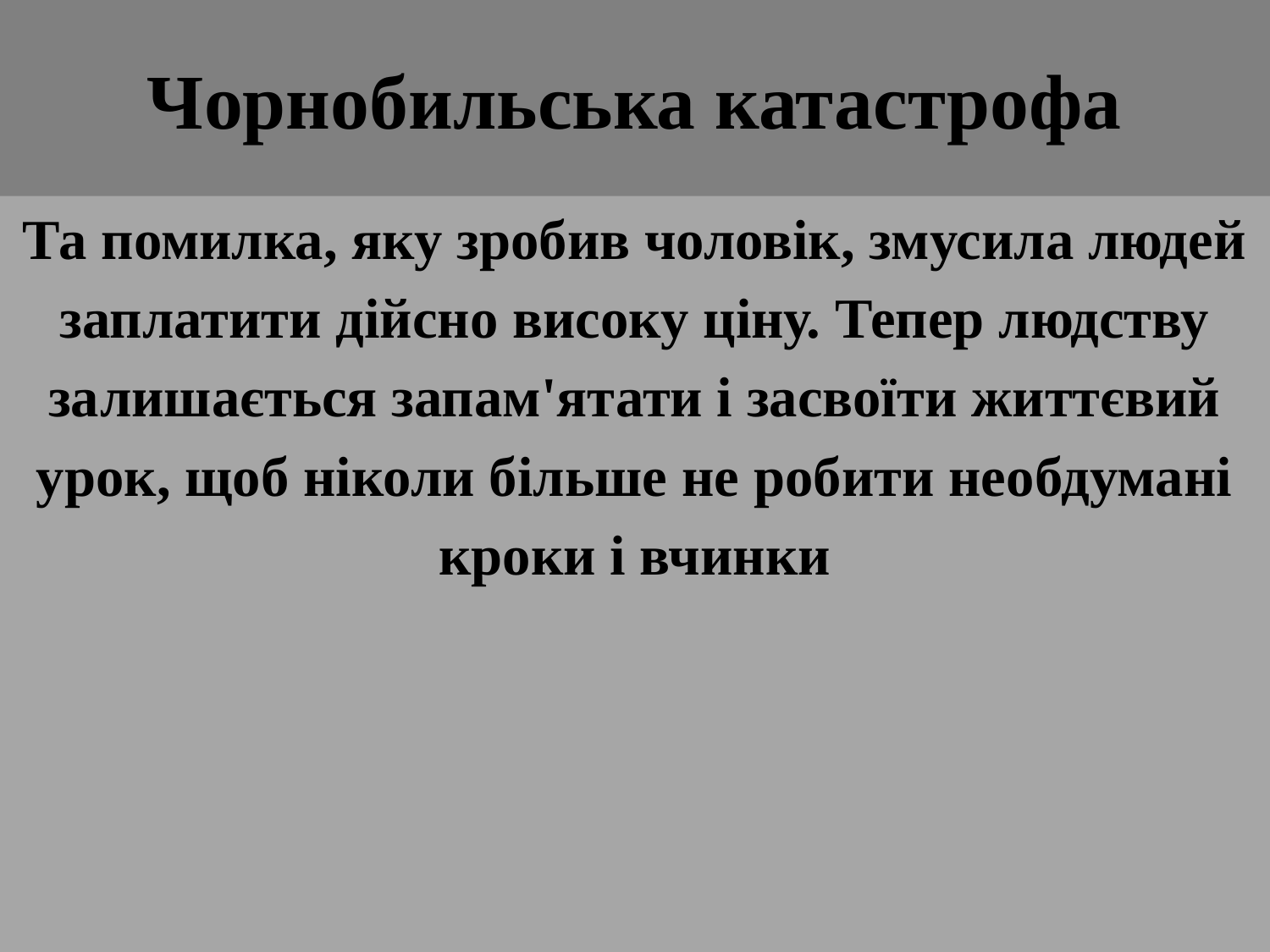

# Чорнобильська катастрофа
Та помилка, яку зробив чоловік, змусила людей
заплатити дійсно високу ціну. Тепер людству
залишається запам'ятати і засвоїти життєвий
урок, щоб ніколи більше не робити необдумані
кроки і вчинки